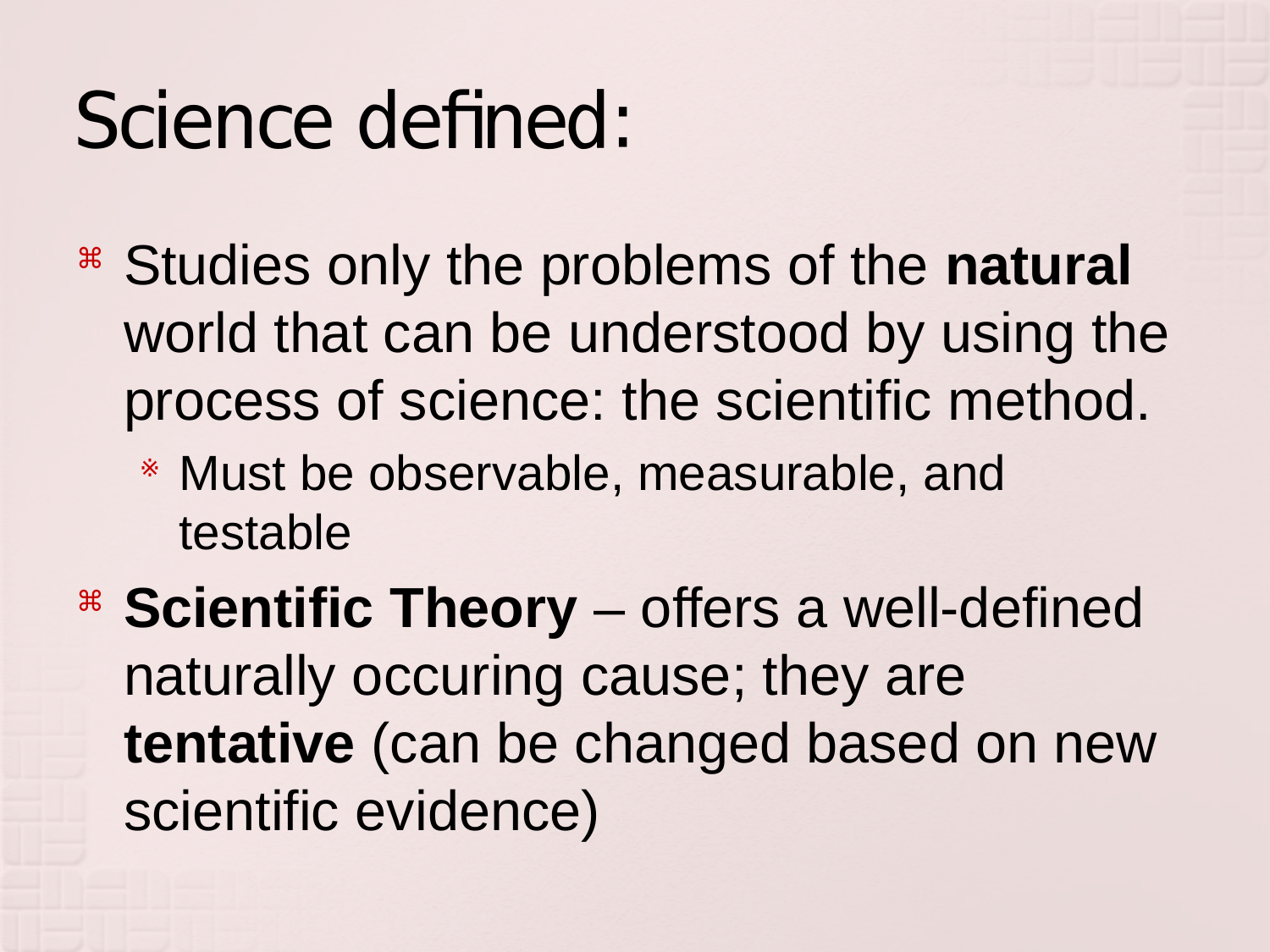

# Science defined:
Studies only the problems of the natural world that can be understood by using the process of science: the scientific method.
Must be observable, measurable, and testable
Scientific Theory – offers a well-defined naturally occuring cause; they are tentative (can be changed based on new scientific evidence)